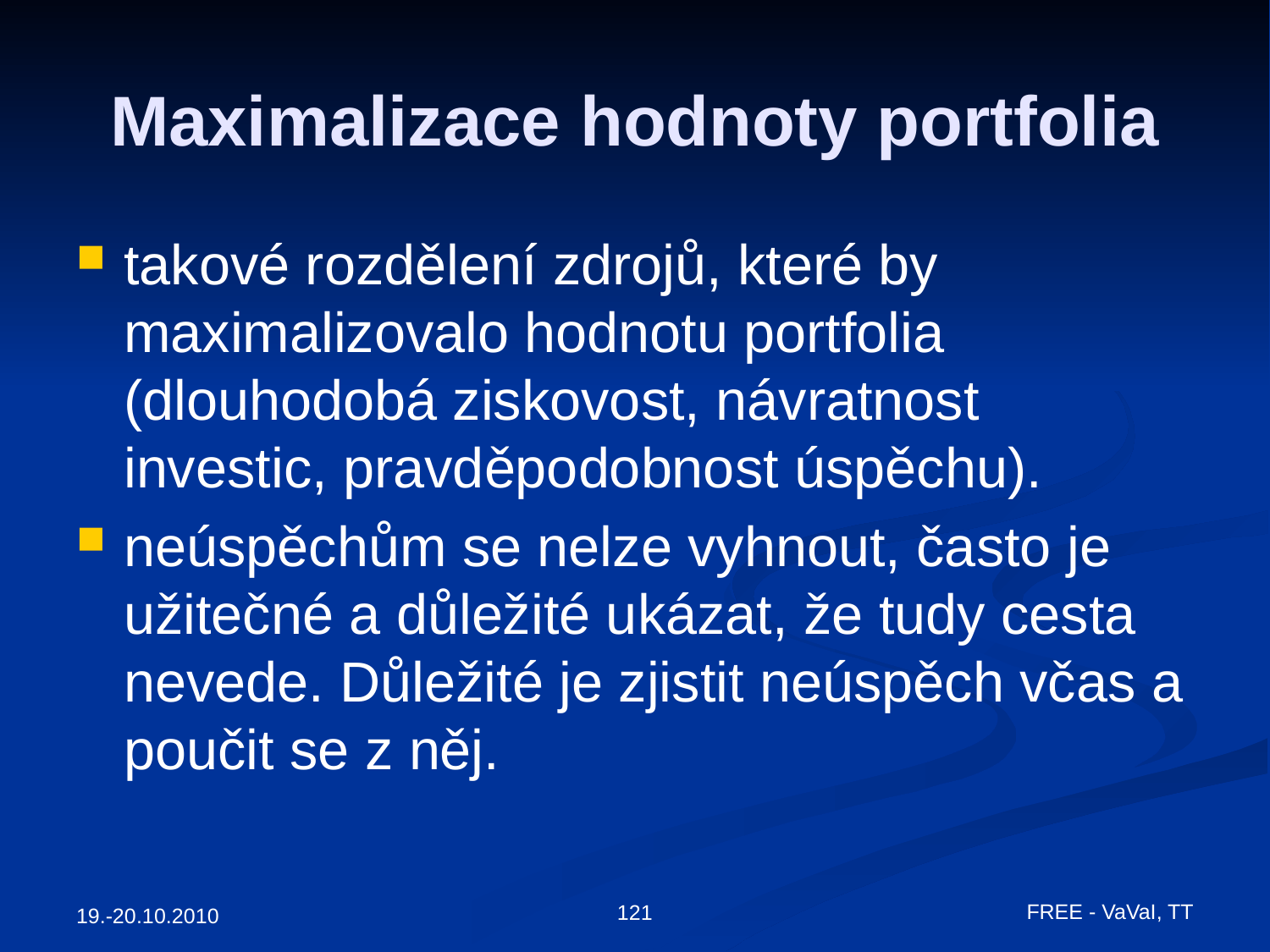

# Maximalizace hodnoty portfolia
takové rozdělení zdrojů, které by maximalizovalo hodnotu portfolia (dlouhodobá ziskovost, návratnost investic, pravděpodobnost úspěchu).
neúspěchům se nelze vyhnout, často je užitečné a důležité ukázat, že tudy cesta nevede. Důležité je zjistit neúspěch včas a poučit se z něj.

FREE - VaVaI, TT
121
19.-20.10.2010